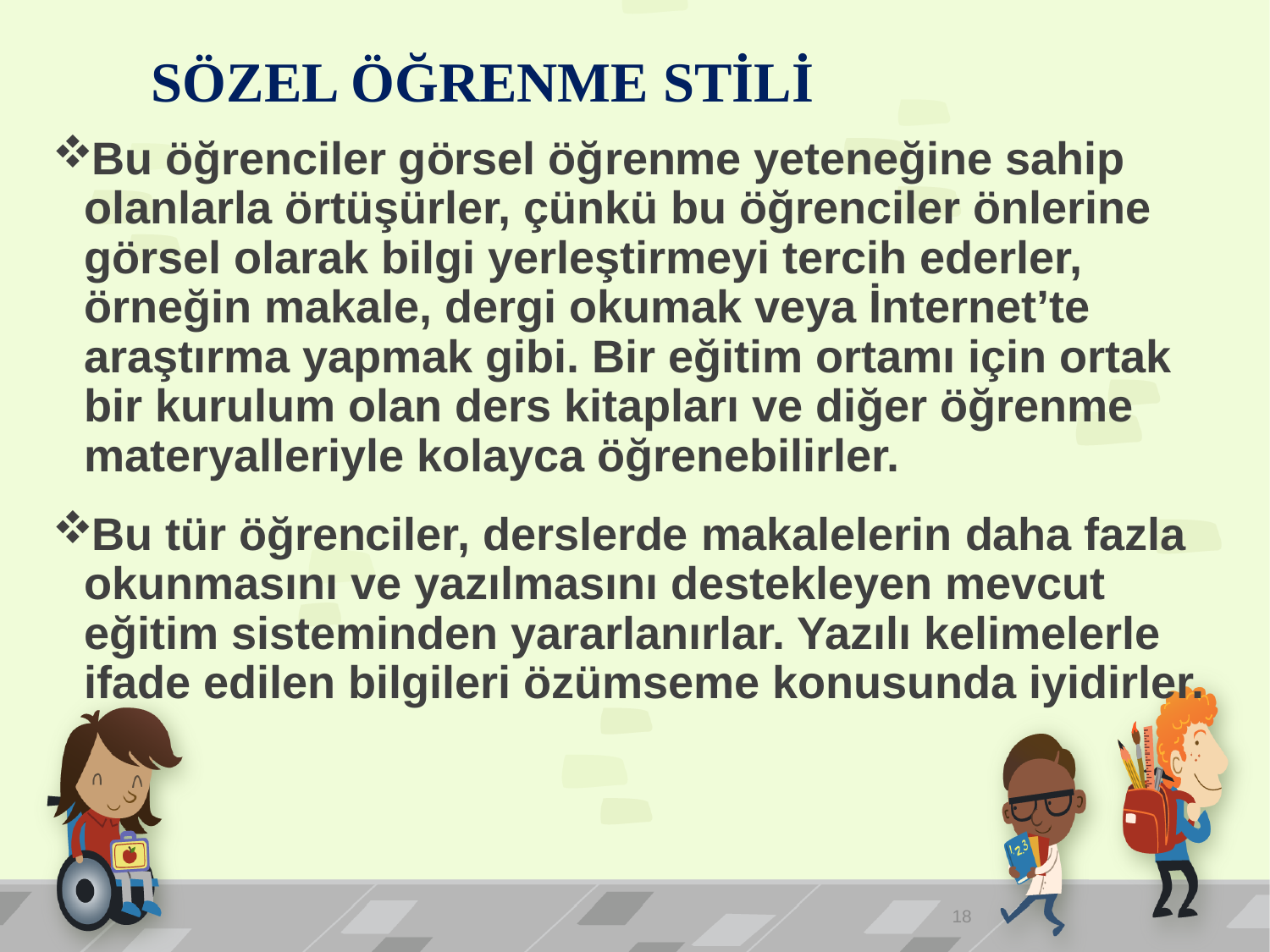

# SÖZEL ÖĞRENME STİLİ
Bu öğrenciler görsel öğrenme yeteneğine sahip olanlarla örtüşürler, çünkü bu öğrenciler önlerine görsel olarak bilgi yerleştirmeyi tercih ederler, örneğin makale, dergi okumak veya İnternet’te araştırma yapmak gibi. Bir eğitim ortamı için ortak bir kurulum olan ders kitapları ve diğer öğrenme materyalleriyle kolayca öğrenebilirler.
Bu tür öğrenciler, derslerde makalelerin daha fazla okunmasını ve yazılmasını destekleyen mevcut eğitim sisteminden yararlanırlar. Yazılı kelimelerle ifade edilen bilgileri özümseme konusunda iyidirler.
18